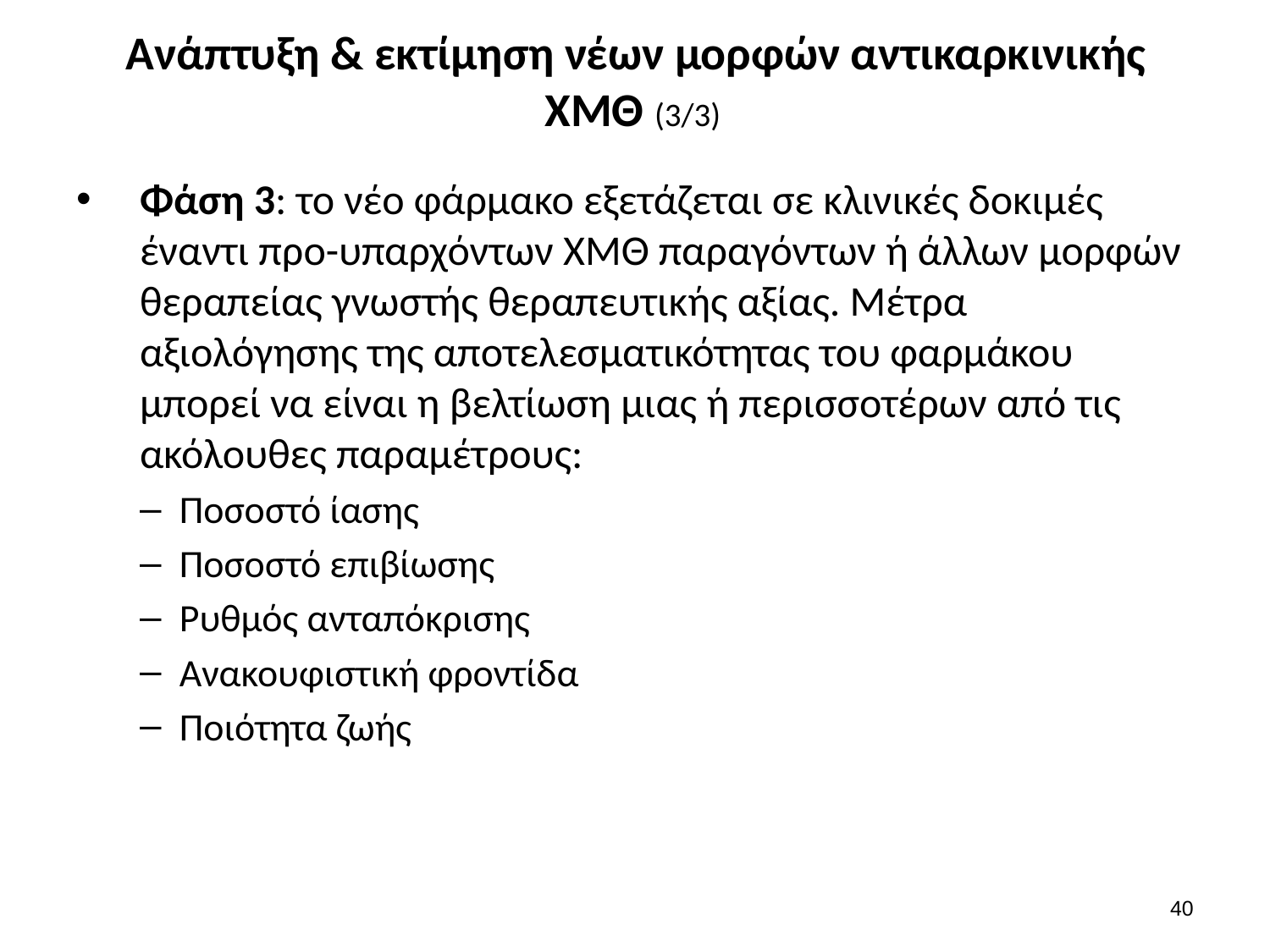

# Ανάπτυξη & εκτίμηση νέων μορφών αντικαρκινικής ΧΜΘ (3/3)
Φάση 3: το νέο φάρμακο εξετάζεται σε κλινικές δοκιμές έναντι προ-υπαρχόντων ΧΜΘ παραγόντων ή άλλων μορφών θεραπείας γνωστής θεραπευτικής αξίας. Μέτρα αξιολόγησης της αποτελεσματικότητας του φαρμάκου μπορεί να είναι η βελτίωση μιας ή περισσοτέρων από τις ακόλουθες παραμέτρους:
Ποσοστό ίασης
Ποσοστό επιβίωσης
Ρυθμός ανταπόκρισης
Ανακουφιστική φροντίδα
Ποιότητα ζωής
40